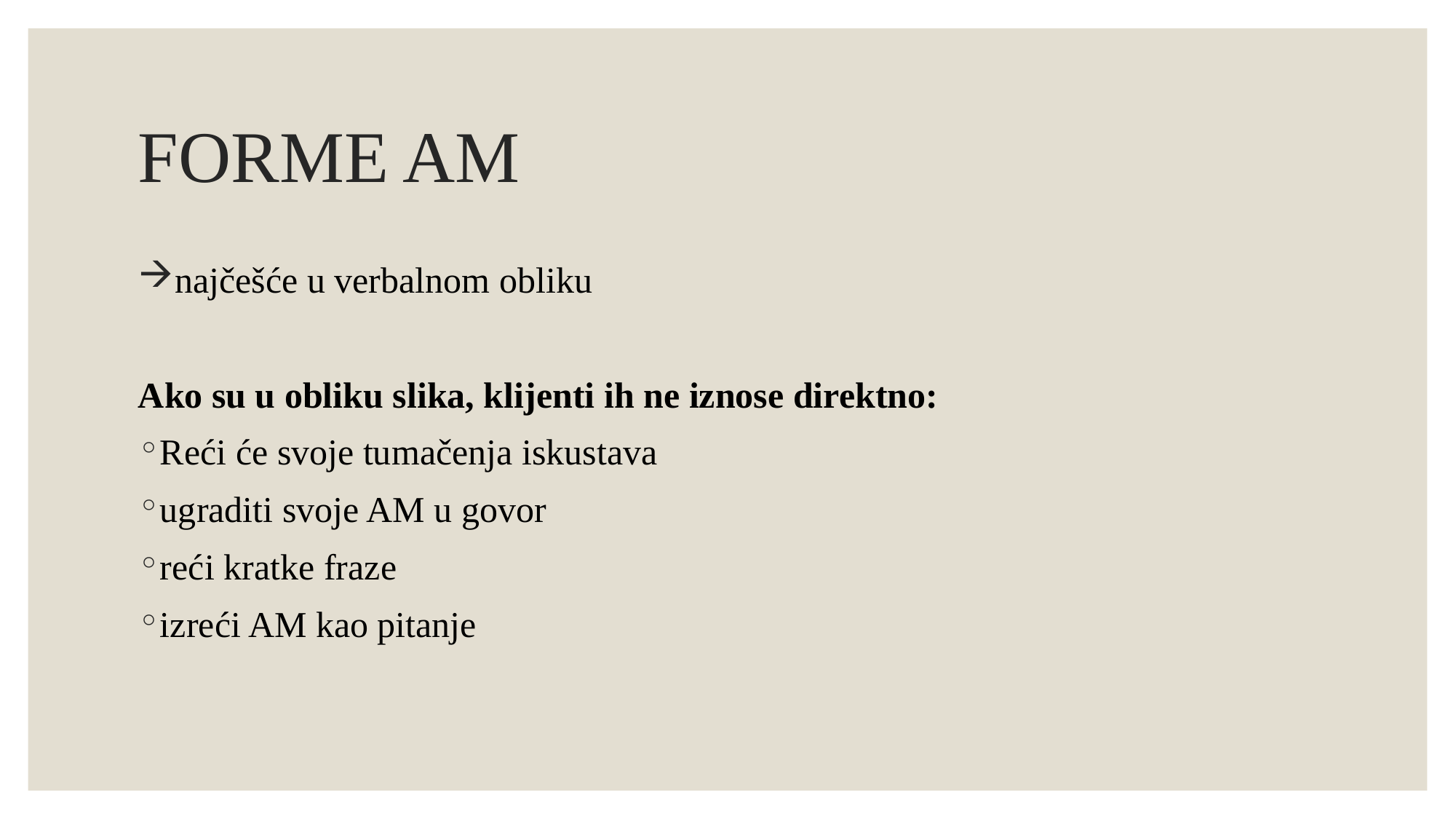

# FORME AM
najčešće u verbalnom obliku

Ako su u obliku slika, klijenti ih ne iznose direktno:
Reći će svoje tumačenja iskustava
ugraditi svoje AM u govor
reći kratke fraze
izreći AM kao pitanje